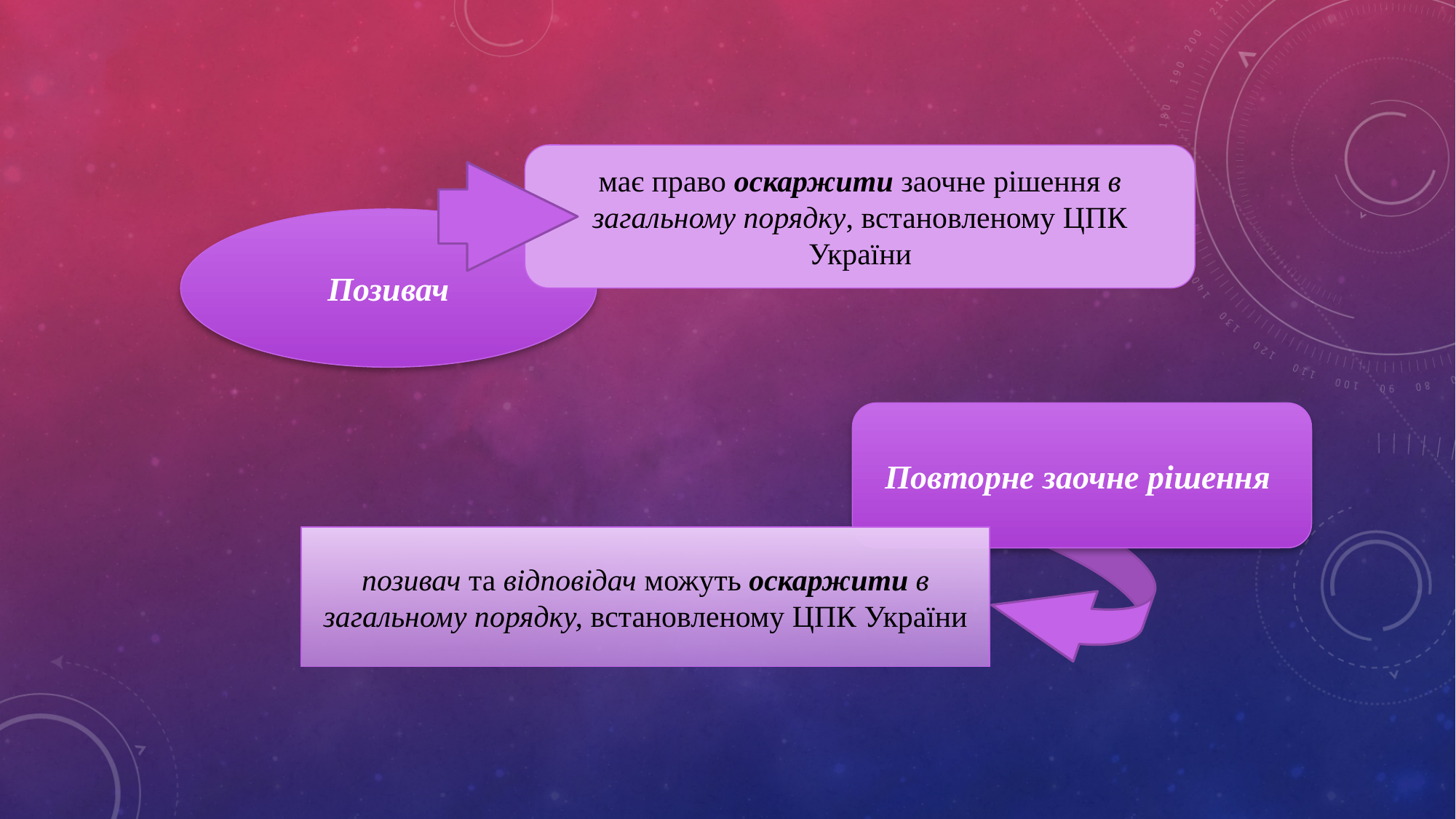

має право оскаржити заочне рішення в загальному порядку, встановленому ЦПК України

Позивач
Повторне заочне рішення

позивач та відповідач можуть оскаржити в загальному порядку, встановленому ЦПК України